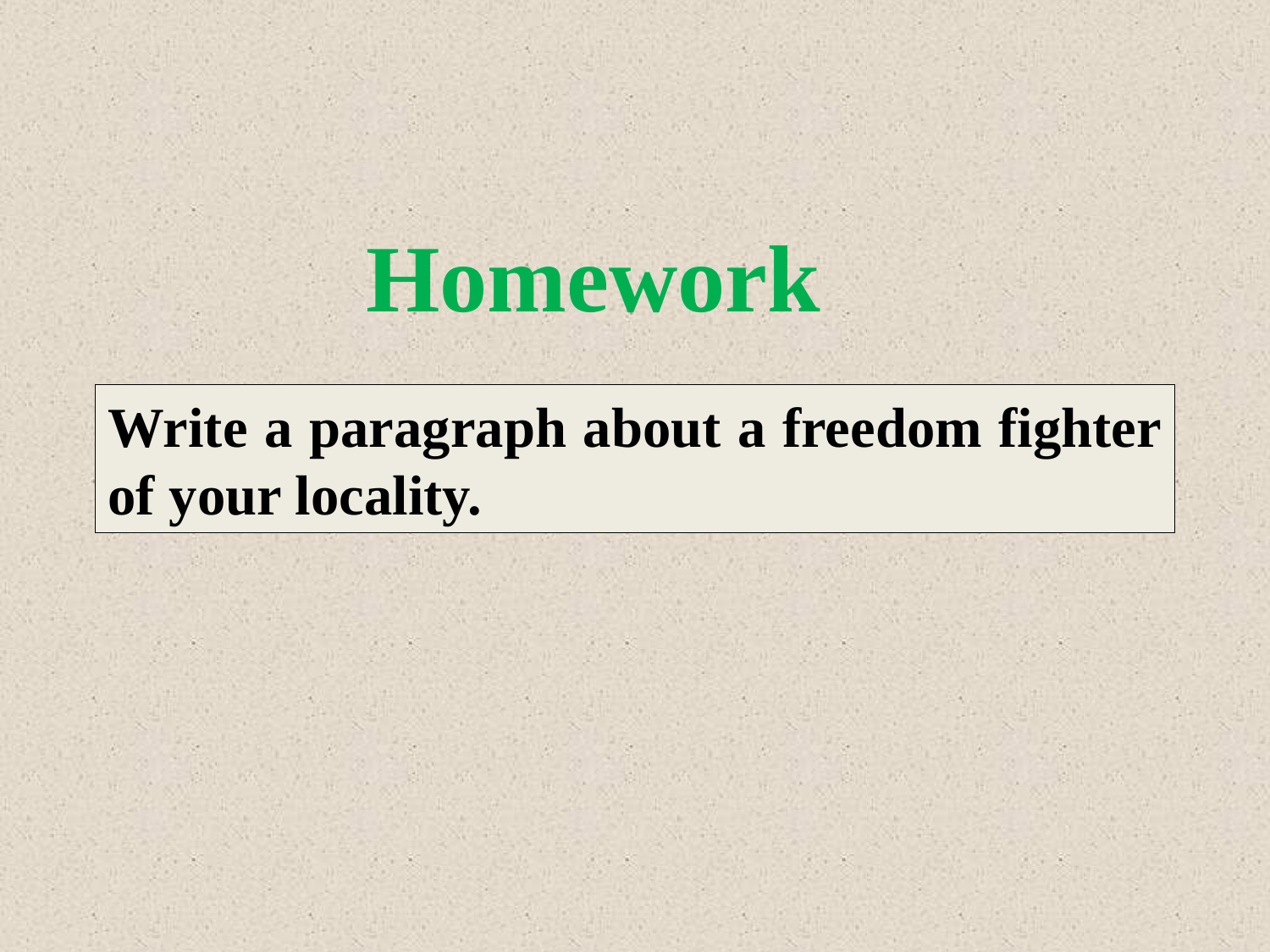

Homework
Write a paragraph about a freedom fighter of your locality.